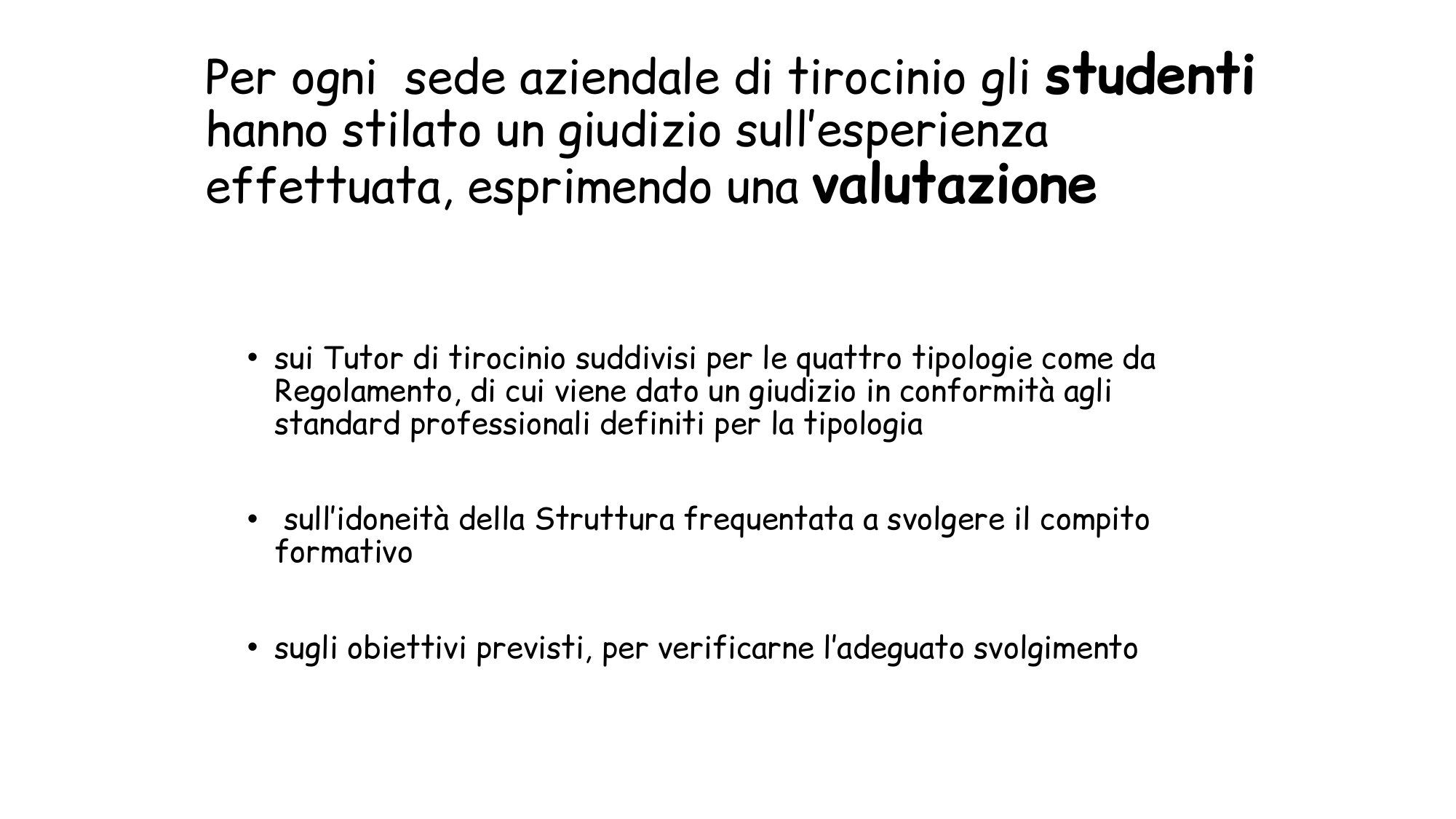

# Per ogni  sede aziendale di tirocinio gli studenti hanno stilato un giudizio sull’esperienza effettuata, esprimendo una valutazione:
sui Tutor di tirocinio suddivisi per le quattro tipologie come da  Regolamento, di cui viene dato un giudizio in conformità agli standard professionali definiti per la tipologia

 sull’idoneità della Struttura frequentata a svolgere il compito formativo

sugli obiettivi previsti, per verificarne l’adeguato svolgimento